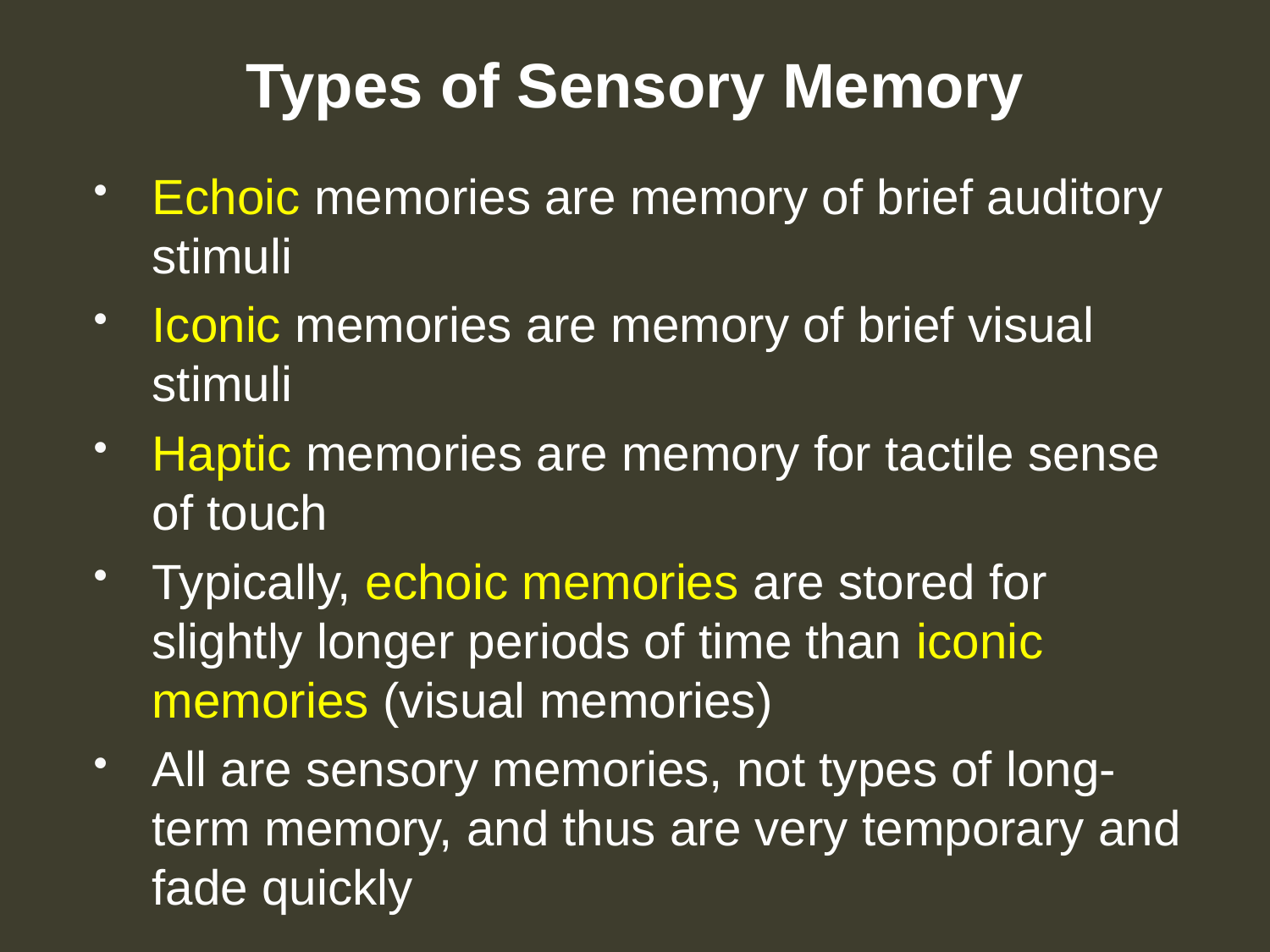

# Types of Sensory Memory
Echoic memories are memory of brief auditory stimuli
Iconic memories are memory of brief visual stimuli
Haptic memories are memory for tactile sense of touch
Typically, echoic memories are stored for slightly longer periods of time than iconic memories (visual memories)
All are sensory memories, not types of long-term memory, and thus are very temporary and fade quickly